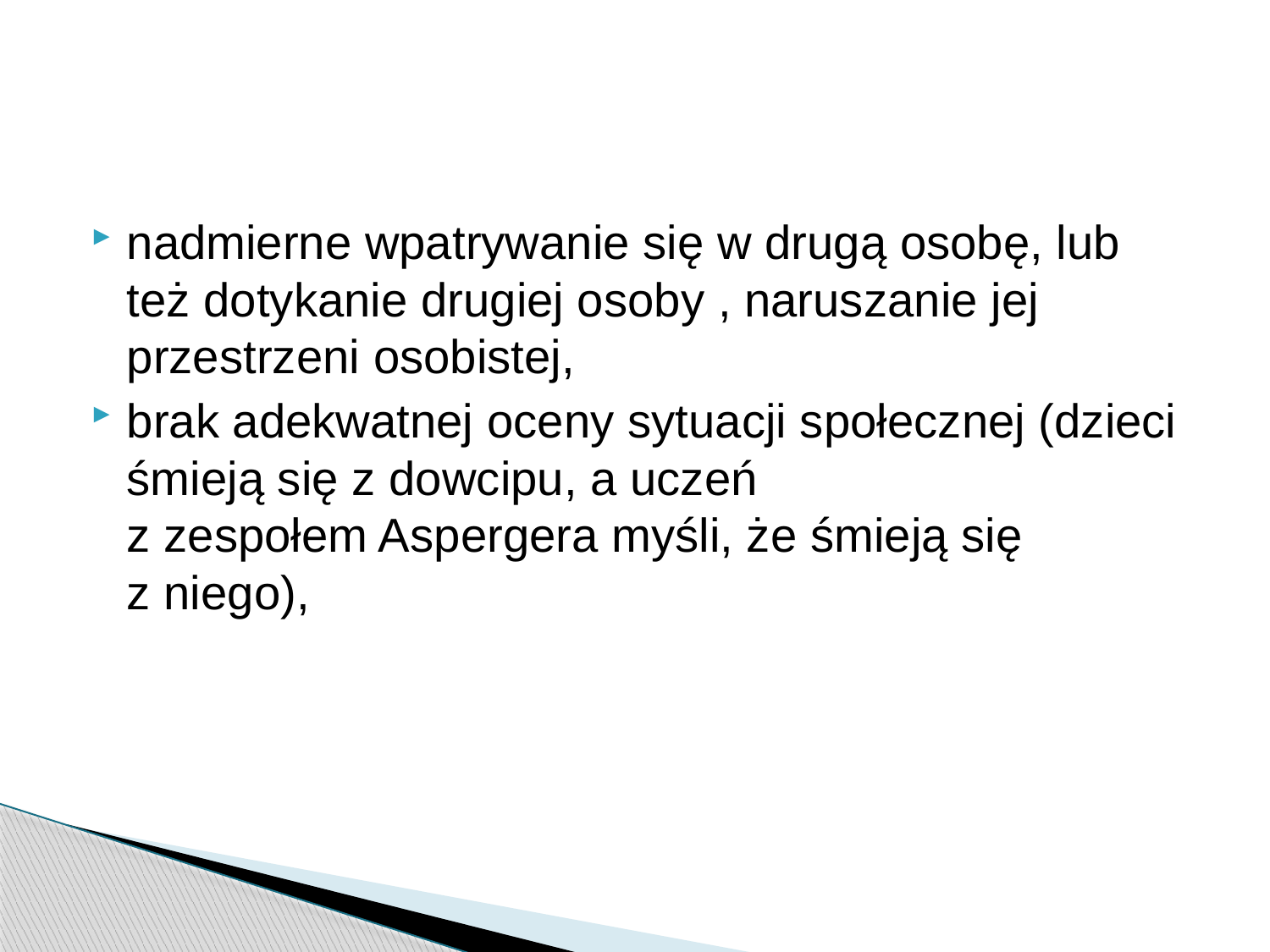

#
nadmierne wpatrywanie się w drugą osobę, lub też dotykanie drugiej osoby , naruszanie jej przestrzeni osobistej,
brak adekwatnej oceny sytuacji społecznej (dzieci śmieją się z dowcipu, a uczeń
z zespołem Aspergera myśli, że śmieją się
z niego),